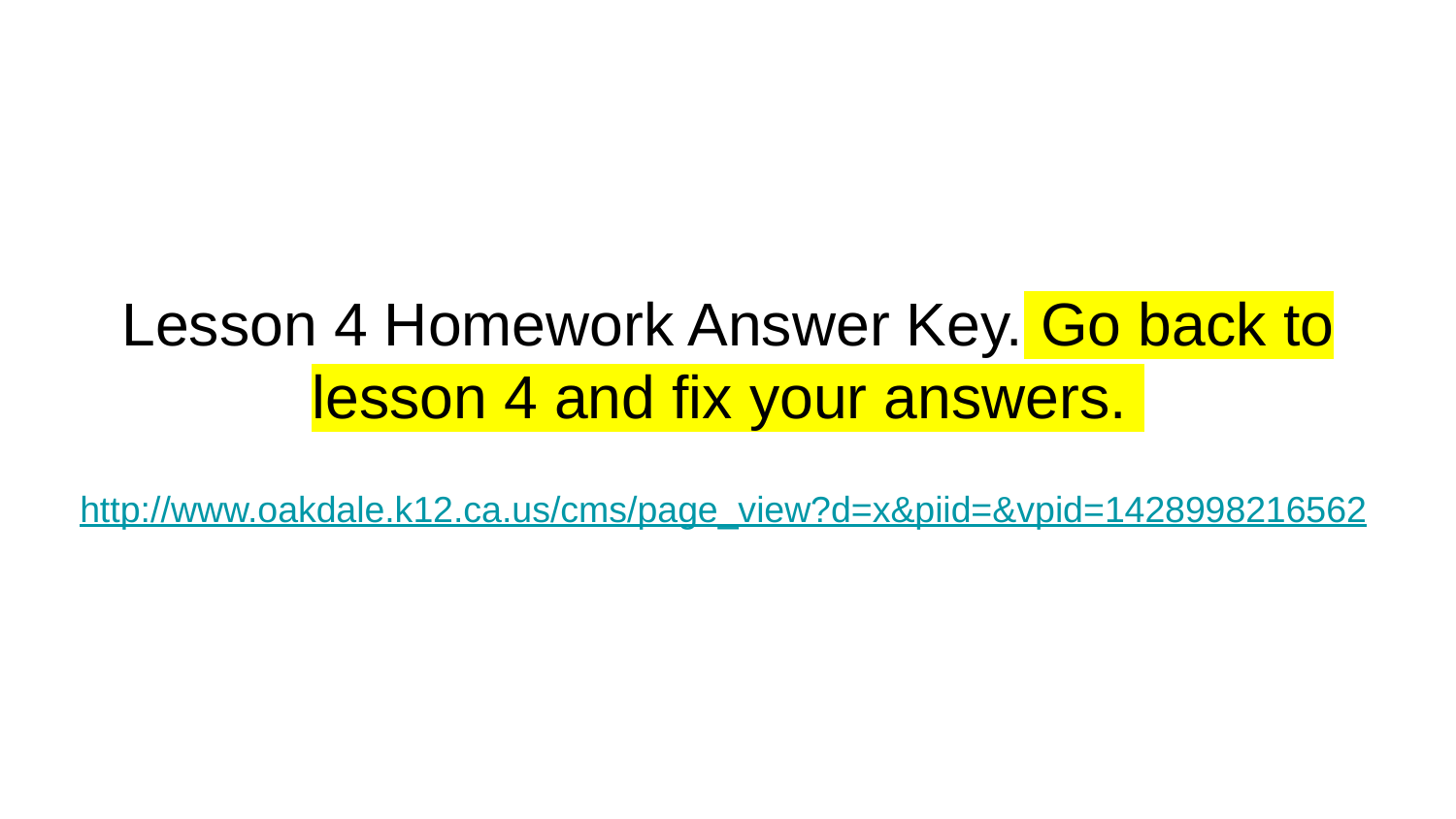

# Lesson 4 Homework Answer Key. Go back to lesson 4 and fix your answers.
 http://www.oakdale.k12.ca.us/cms/page_view?d=x&piid=&vpid=1428998216562